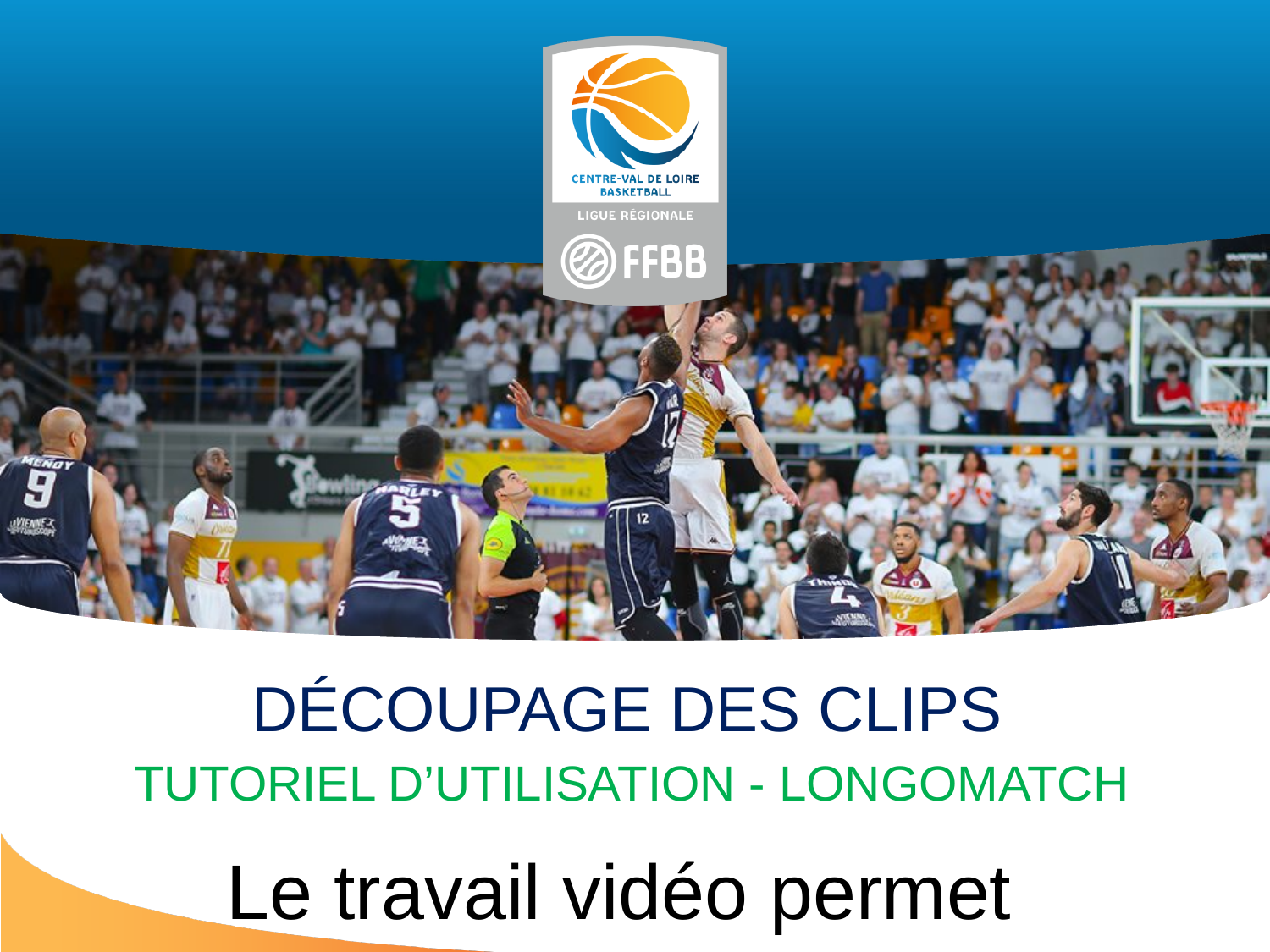

# DÉCOUPAGE DES CLIPS
TUTORIEL D’UTILISATION - LONGOMATCH
Le travail vidéo permet de progresser !